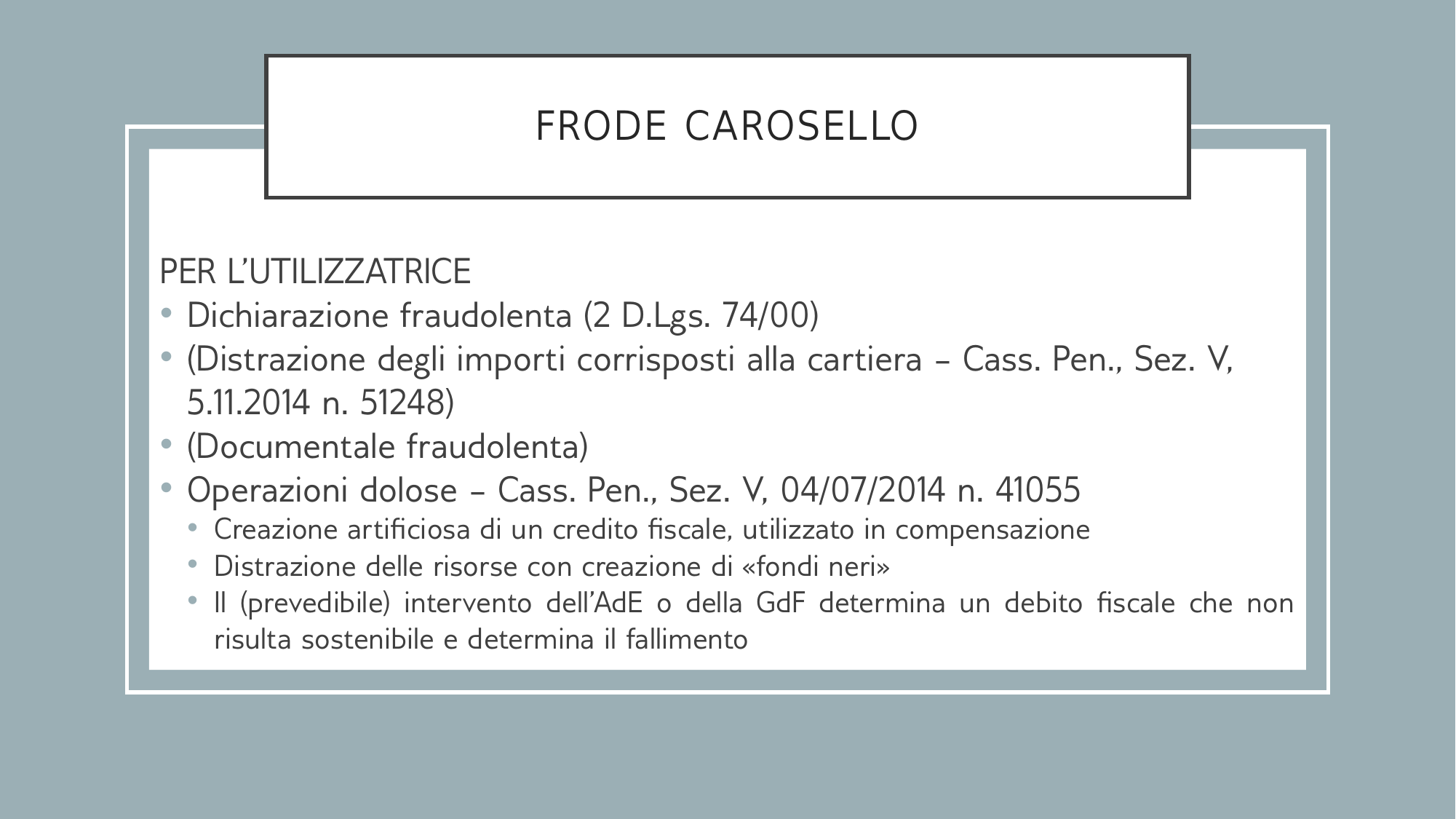

# FRODE CAROSELLO

PER L’UTILIZZATRICE
Dichiarazione fraudolenta (2 D.Lgs. 74/00)
(Distrazione degli importi corrisposti alla cartiera – Cass. Pen., Sez. V, 5.11.2014 n. 51248)
(Documentale fraudolenta)
Operazioni dolose – Cass. Pen., Sez. V, 04/07/2014 n. 41055
Creazione artificiosa di un credito fiscale, utilizzato in compensazione
Distrazione delle risorse con creazione di «fondi neri»
Il (prevedibile) intervento dell’AdE o della GdF determina un debito fiscale che non risulta sostenibile e determina il fallimento